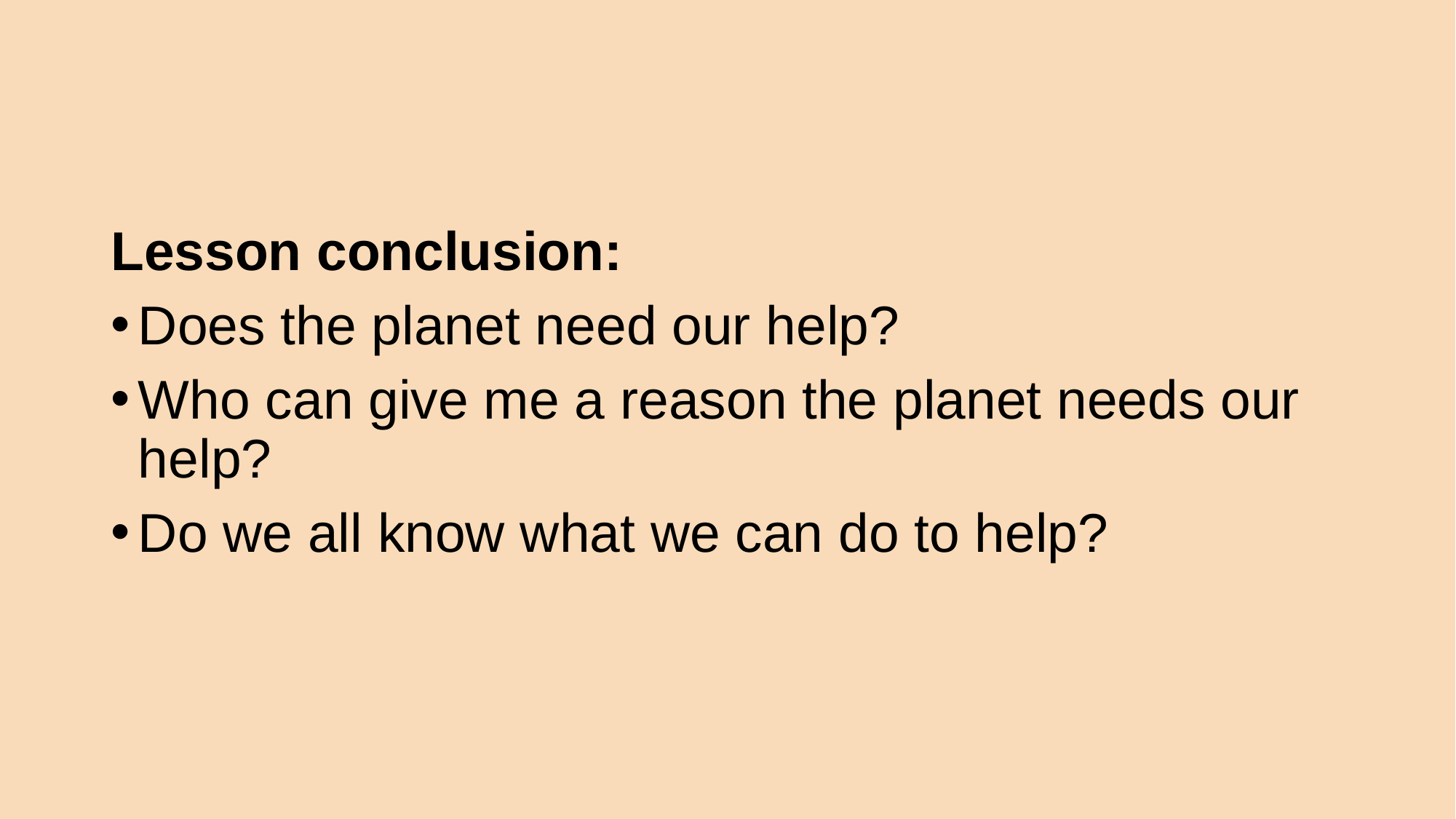

Lesson conclusion:
Does the planet need our help?
Who can give me a reason the planet needs our help?
Do we all know what we can do to help?